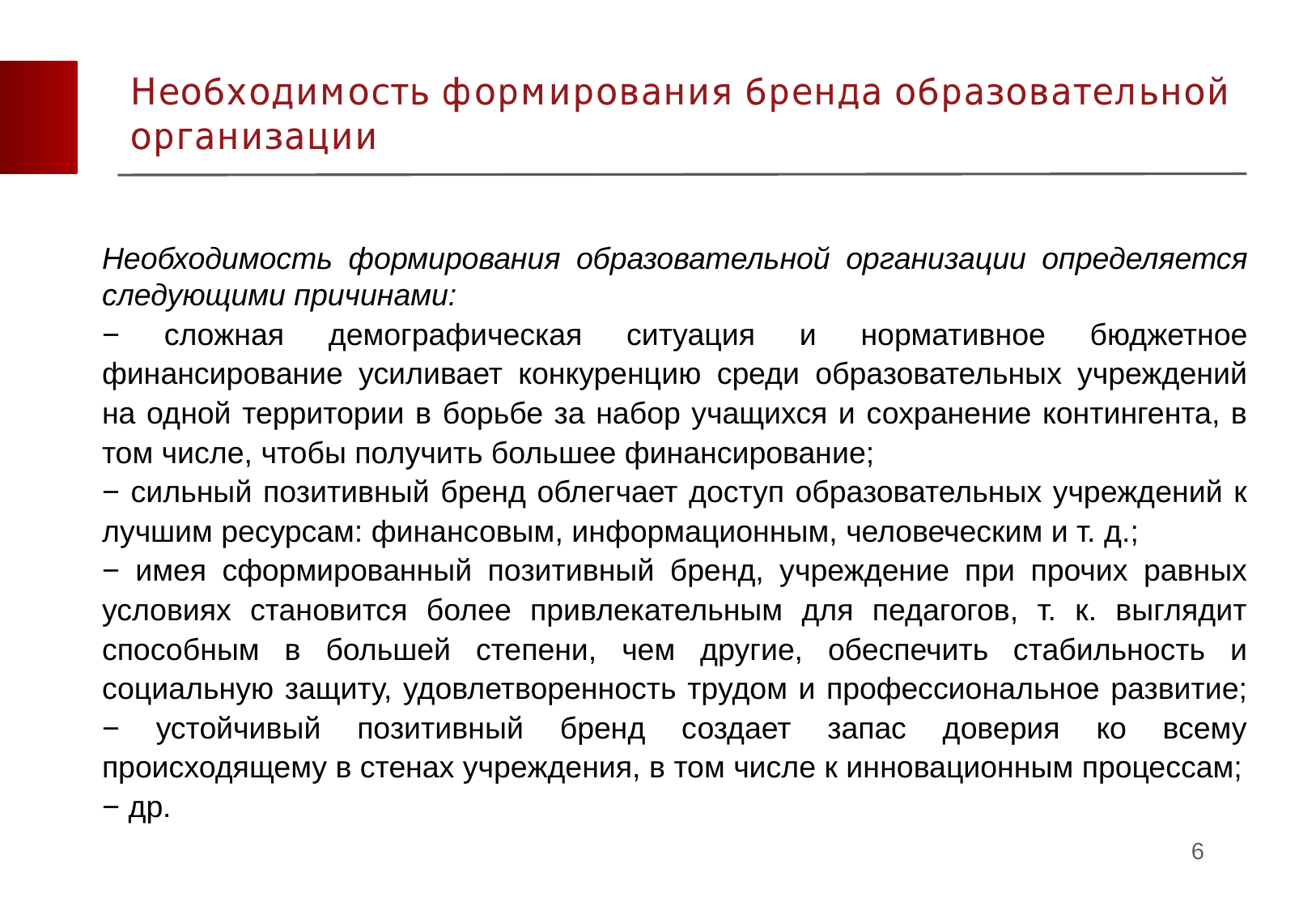

Необходимость формирования бренда образовательной организации

Необходимость формирования образовательной организации определяется следующими причинами:
− сложная демографическая ситуация и нормативное бюджетное финансирование усиливает конкуренцию среди образовательных учреждений на одной территории в борьбе за набор учащихся и сохранение контингента, в том числе, чтобы получить большее финансирование;
− сильный позитивный бренд облегчает доступ образовательных учреждений к лучшим ресурсам: финансовым, информационным, человеческим и т. д.;
− имея сформированный позитивный бренд, учреждение при прочих равных условиях становится более привлекательным для педагогов, т. к. выглядит способным в большей степени, чем другие, обеспечить стабильность и социальную защиту, удовлетворенность трудом и профессиональное развитие; − устойчивый позитивный бренд создает запас доверия ко всему происходящему в стенах учреждения, в том числе к инновационным процессам;
− др.

6